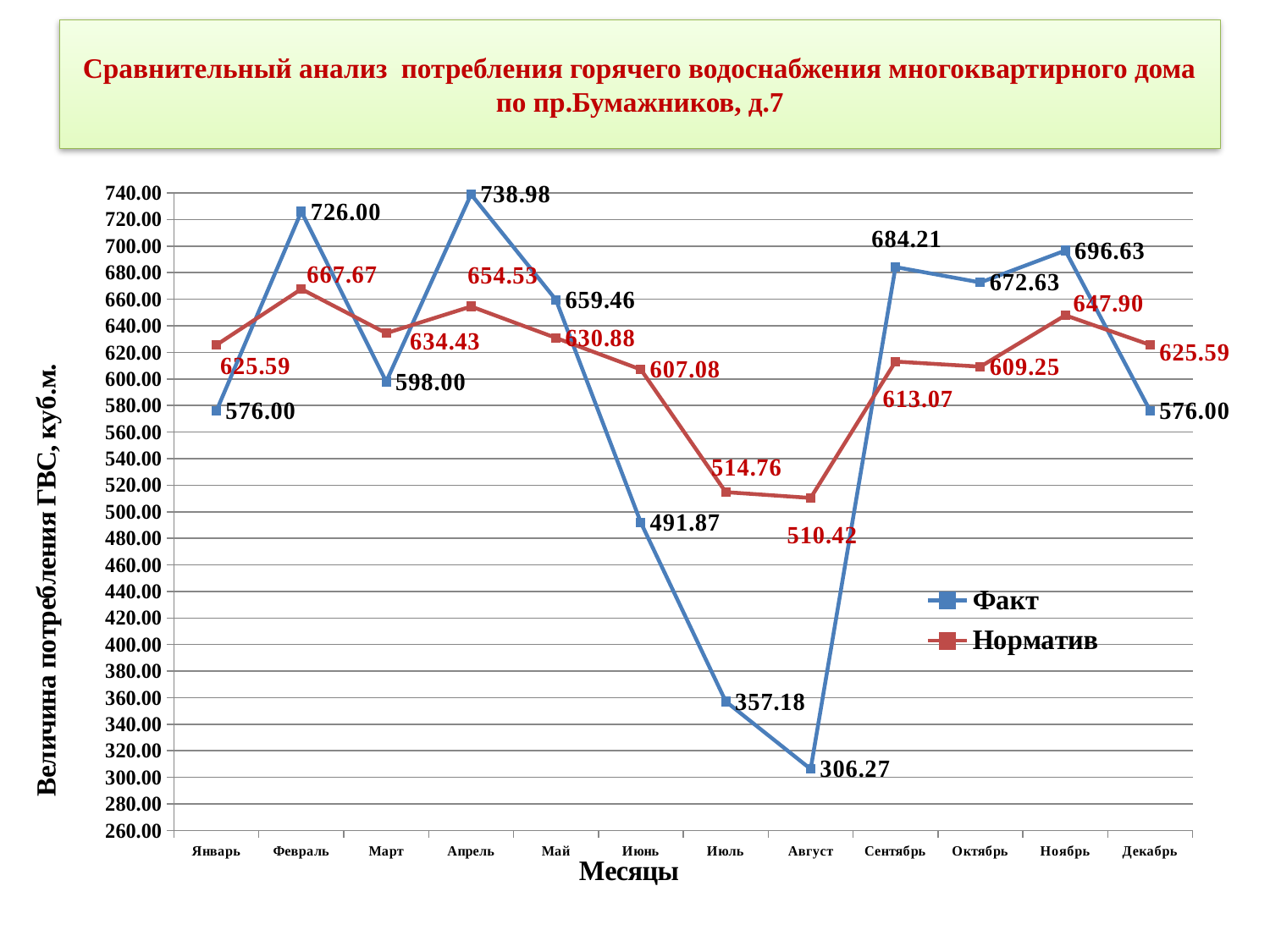

Сравнительный анализ  потребления горячего водоснабжения многоквартирного дома по пр.Бумажников, д.7

### Chart

| Category | Факт | Норматив |
|---|---|---|
| Январь | 576.0 | 625.59 |
| Февраль | 726.0 | 667.6700000000002 |
| Март | 598.0 | 634.4299999999997 |
| Апрель | 738.98 | 654.53 |
| Май | 659.4599999999998 | 630.88 |
| Июнь | 491.87 | 607.08 |
| Июль | 357.18 | 514.76 |
| Август | 306.27 | 510.4199999999999 |
| Сентябрь | 684.21 | 613.07 |
| Октябрь | 672.63 | 609.25 |
| Ноябрь | 696.63 | 647.9 |
| Декабрь | 576.0 | 625.59 |